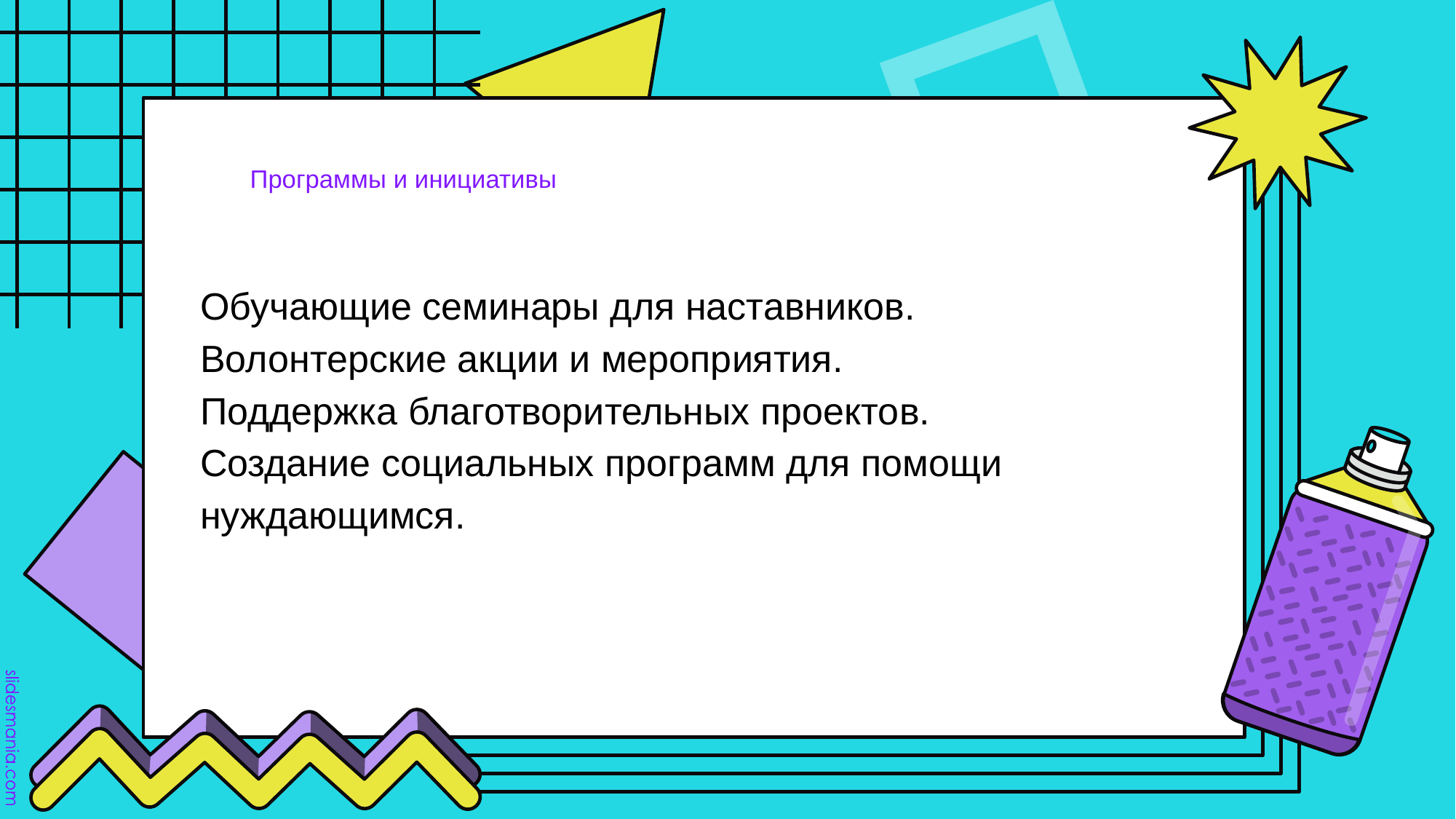

# Программы и инициативы
Обучающие семинары для наставников.
Волонтерские акции и мероприятия.
Поддержка благотворительных проектов.
Создание социальных программ для помощи нуждающимся.